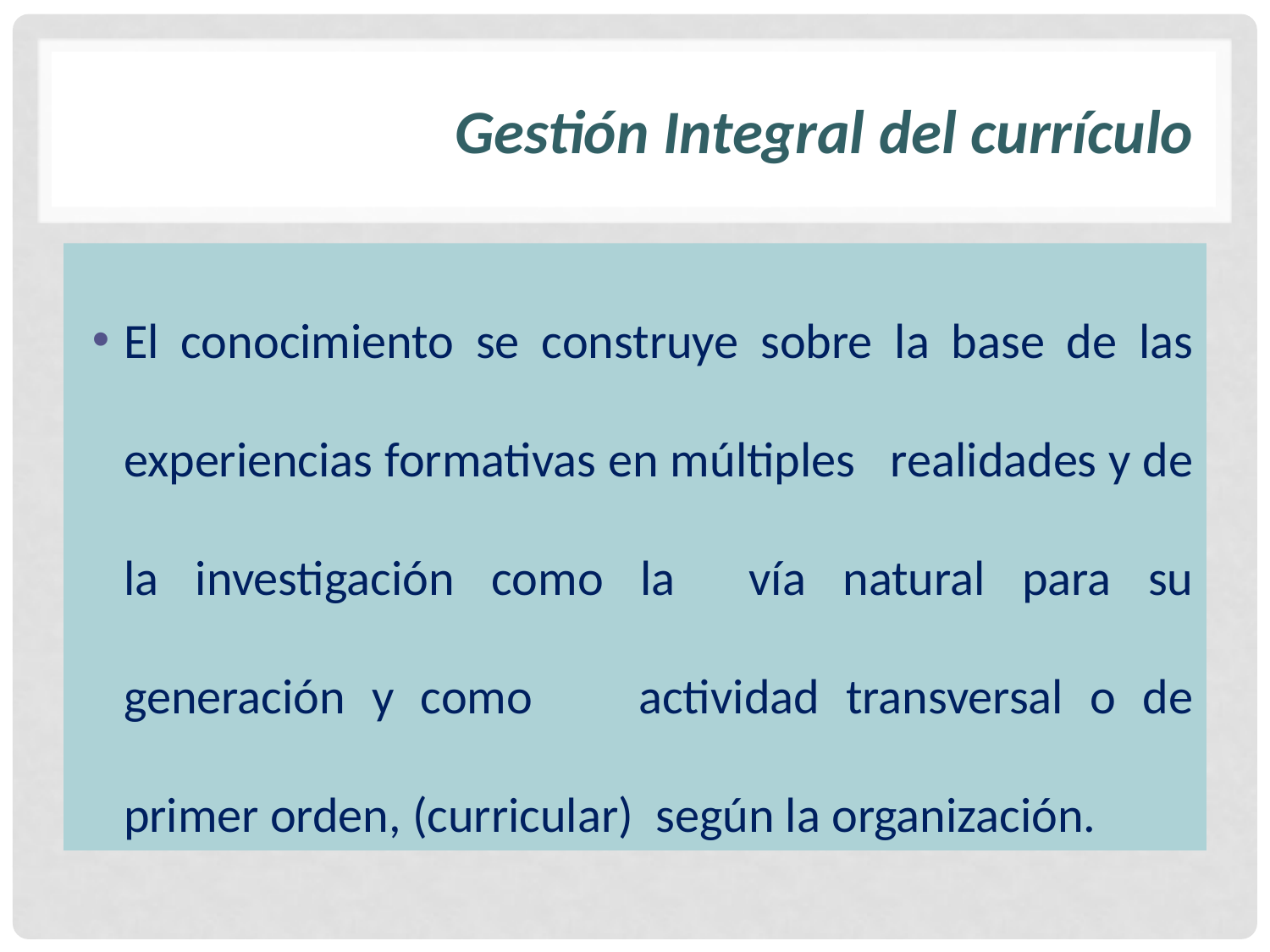

# Gestión Integral del currículo
El conocimiento se construye sobre la base de las experiencias formativas en múltiples   realidades y de la investigación como la  vía natural para su generación y como    actividad transversal o de primer orden, (curricular)  según la organización.